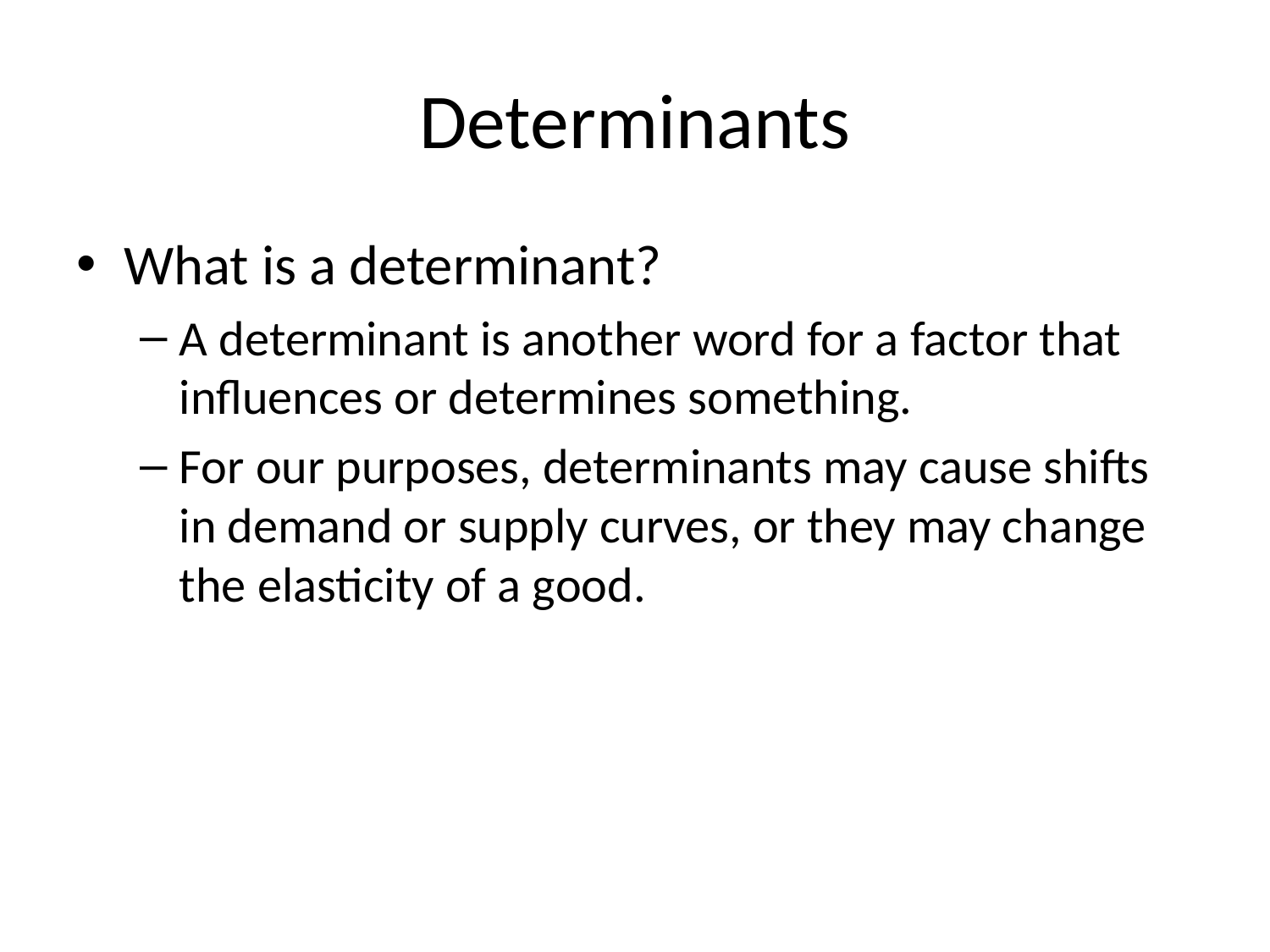

# Determinants
What is a determinant?
A determinant is another word for a factor that influences or determines something.
For our purposes, determinants may cause shifts in demand or supply curves, or they may change the elasticity of a good.